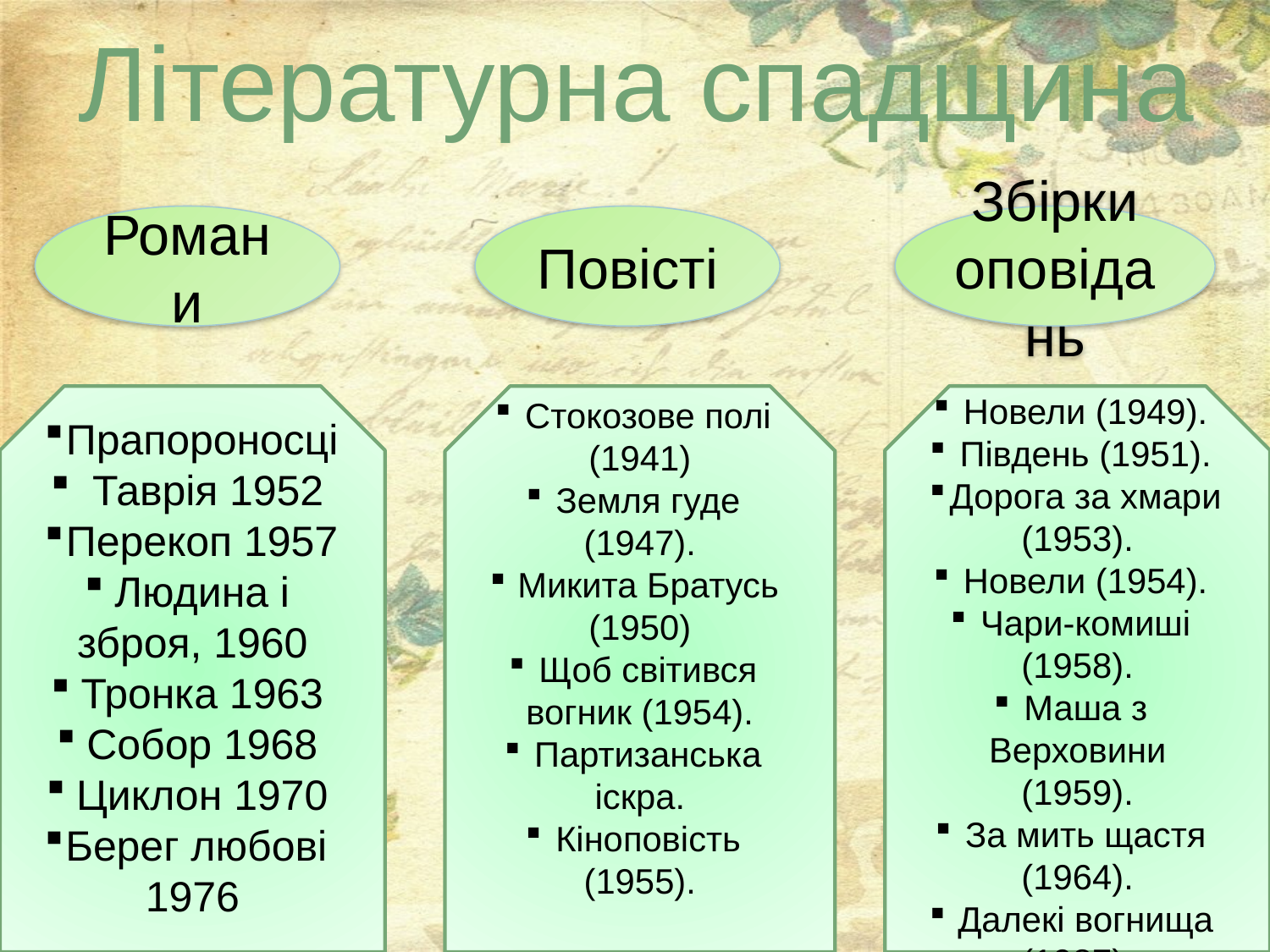

# Літературна спадщина
Романи
Повісті
Збірки оповідань
Прапороносці
 Таврія 1952
Перекоп 1957
Людина і зброя, 1960
Тронка 1963
Собор 1968
Циклон 1970
Берег любові  1976
Стокозове полі (1941)
Земля гуде (1947).
Микита Братусь (1950)
Щоб світився вогник (1954).
Партизанська іскра.
Кіноповість (1955).

Новели (1949).
Південь (1951).
Дорога за хмари (1953).
Новели (1954).
Чари-комиші (1958).
Маша з Верховини (1959).
За мить щастя (1964).
Далекі вогнища (1987).